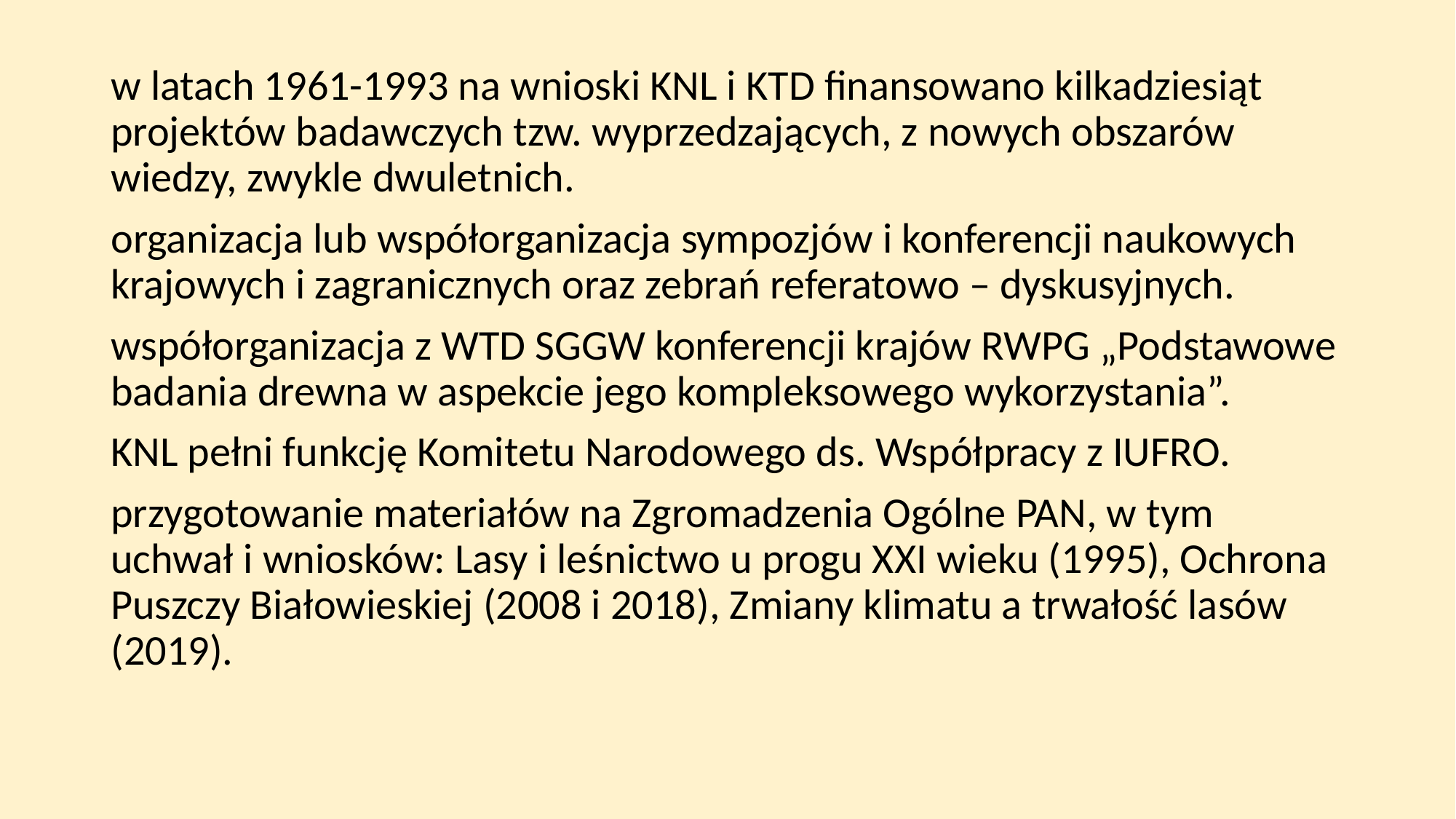

w latach 1961-1993 na wnioski KNL i KTD finansowano kilkadziesiąt projektów badawczych tzw. wyprzedzających, z nowych obszarów wiedzy, zwykle dwuletnich.
organizacja lub współorganizacja sympozjów i konferencji naukowych krajowych i zagranicznych oraz zebrań referatowo – dyskusyjnych.
współorganizacja z WTD SGGW konferencji krajów RWPG „Podstawowe badania drewna w aspekcie jego kompleksowego wykorzystania”.
KNL pełni funkcję Komitetu Narodowego ds. Współpracy z IUFRO.
przygotowanie materiałów na Zgromadzenia Ogólne PAN, w tym uchwał i wniosków: Lasy i leśnictwo u progu XXI wieku (1995), Ochrona Puszczy Białowieskiej (2008 i 2018), Zmiany klimatu a trwałość lasów (2019).